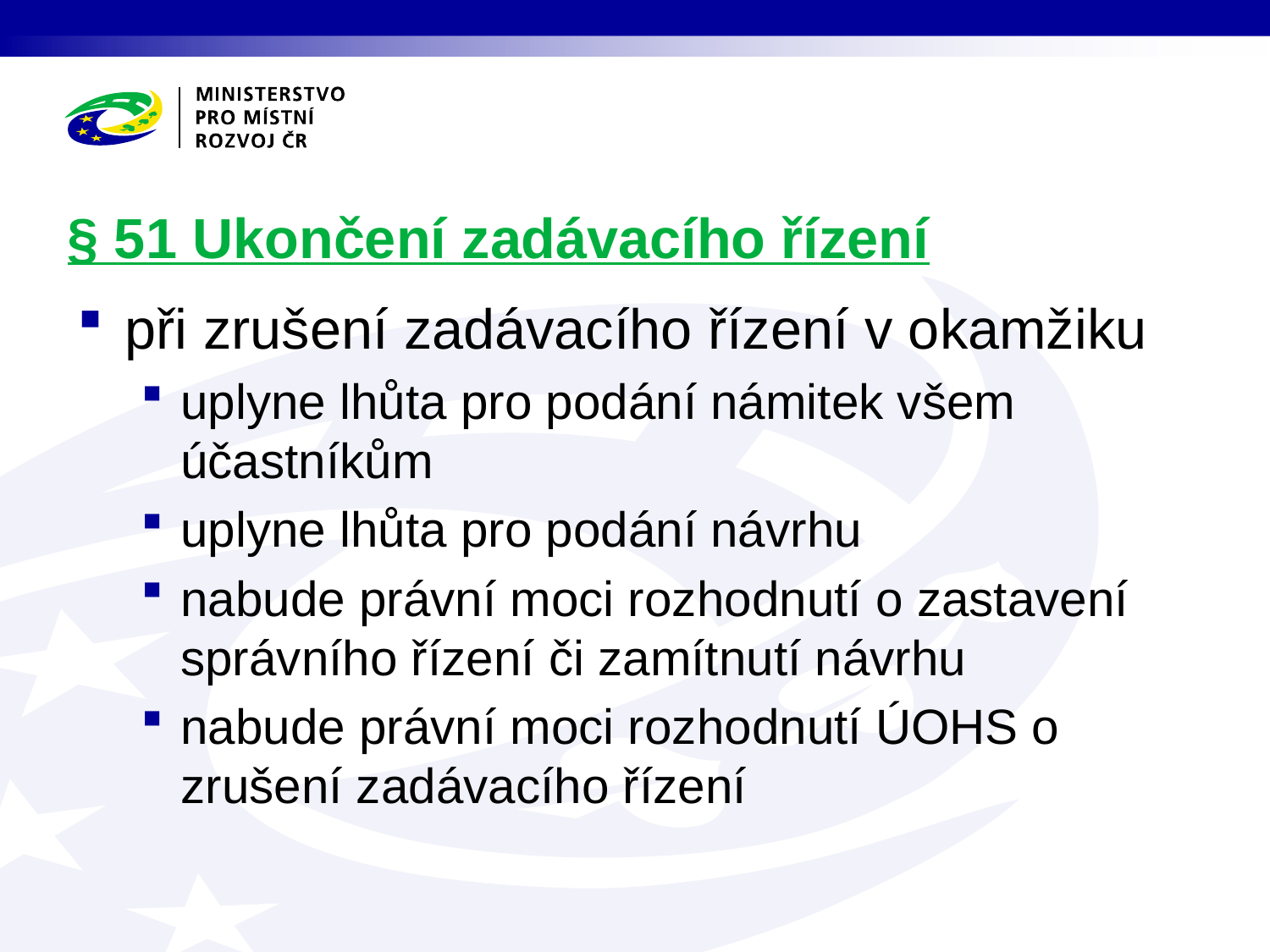

# § 51 Ukončení zadávacího řízení
při zrušení zadávacího řízení v okamžiku
uplyne lhůta pro podání námitek všem účastníkům
uplyne lhůta pro podání návrhu
nabude právní moci rozhodnutí o zastavení správního řízení či zamítnutí návrhu
nabude právní moci rozhodnutí ÚOHS o zrušení zadávacího řízení